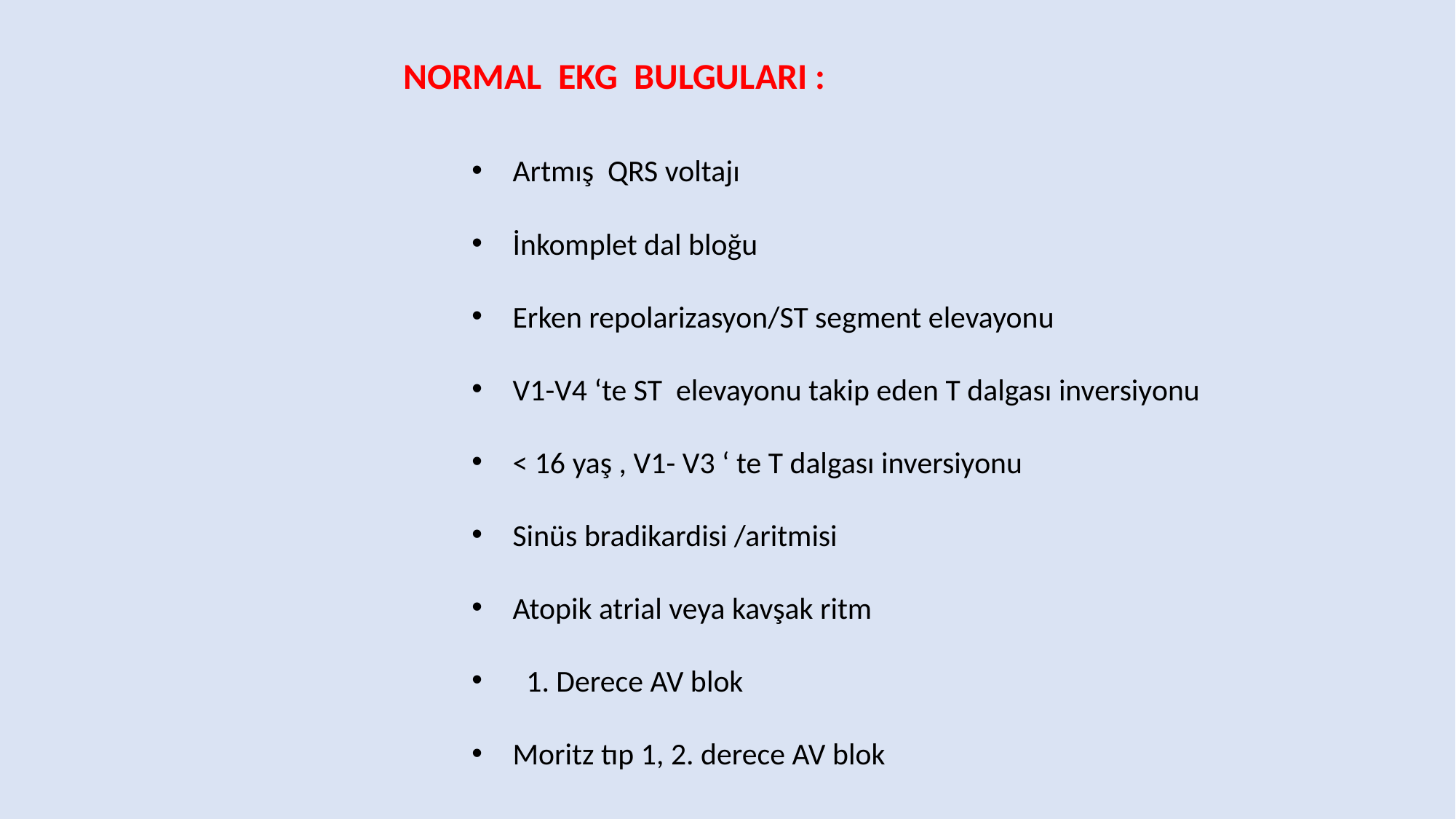

NORMAL  EKG  BULGULARI :

Artmış  QRS voltajı

İnkomplet dal bloğu

Erken repolarizasyon/ST segment elevayonu

V1-V4 ‘te ST  elevayonu takip eden T dalgası inversiyonu

< 16 yaş , V1- V3 ‘ te T dalgası inversiyonu

Sinüs bradikardisi /aritmisi

Atopik atrial veya kavşak ritm

1. Derece AV blok

Moritz tıp 1, 2. derece AV blok